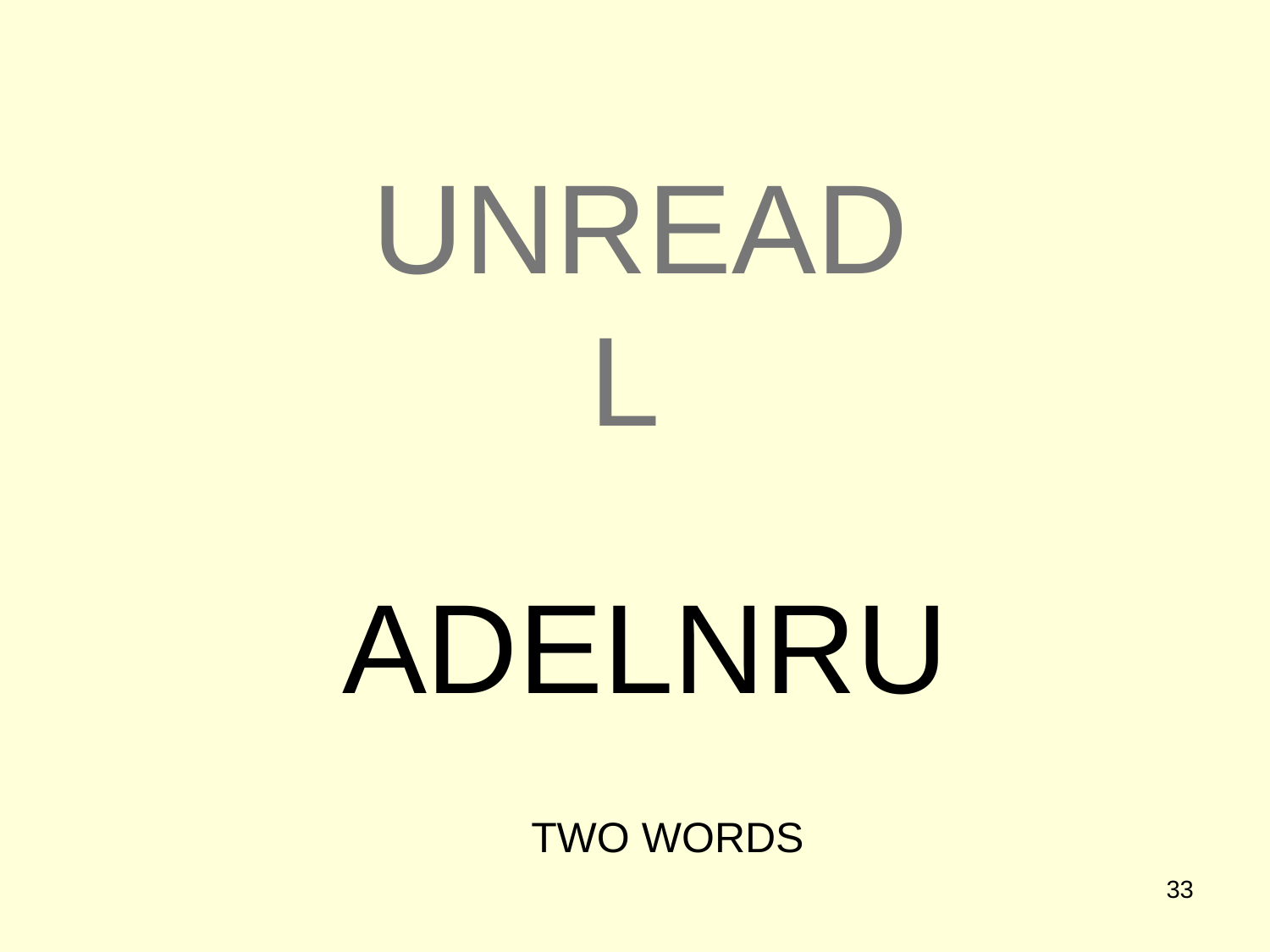

# UNREAD L
ADELNRU
TWO WORDS
33